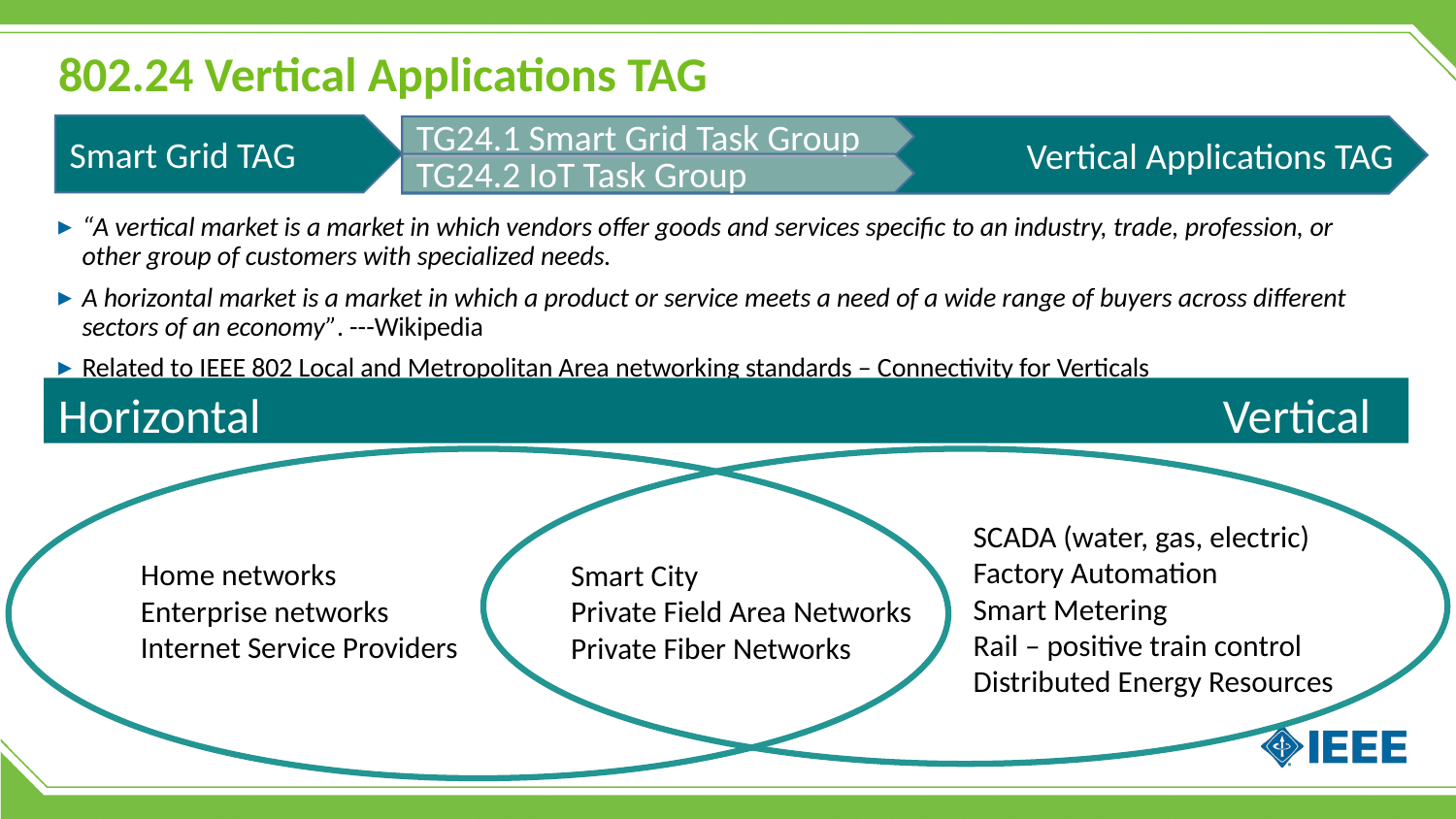

# 802.24 Vertical Applications TAG
Smart Grid TAG
Vertical Applications TAG
TG24.1 Smart Grid Task Group
TG24.2 IoT Task Group
“A vertical market is a market in which vendors offer goods and services specific to an industry, trade, profession, or other group of customers with specialized needs.
A horizontal market is a market in which a product or service meets a need of a wide range of buyers across different sectors of an economy”. ---Wikipedia
Related to IEEE 802 Local and Metropolitan Area networking standards – Connectivity for Verticals
Horizontal                             					Vertical

SCADA (water, gas, electric)
Factory Automation
Smart Metering
Rail – positive train control
Distributed Energy Resources

Home networks
Enterprise networks
Internet Service Providers

Smart City
Private Field Area Networks
Private Fiber Networks